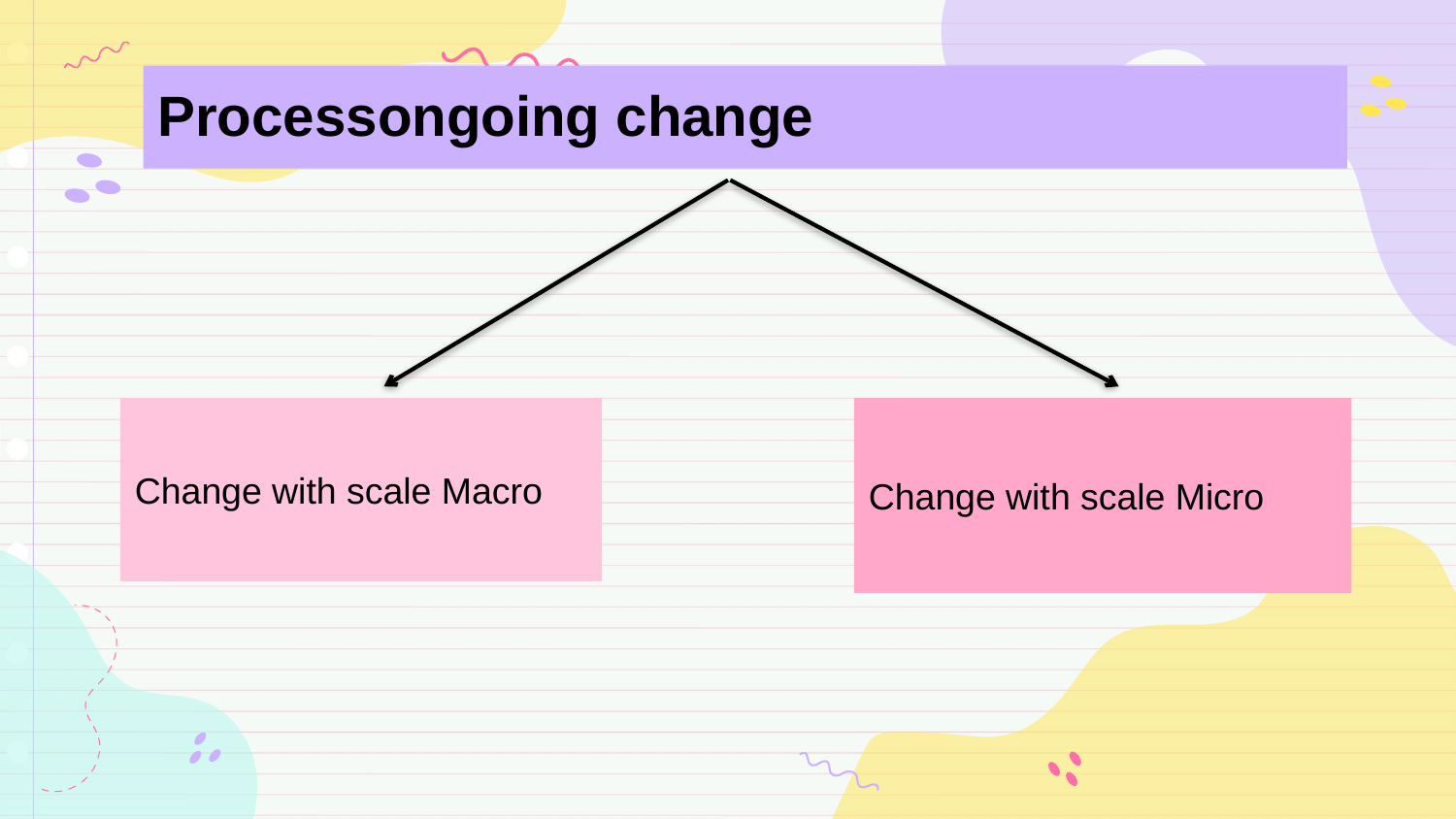

# Processongoing change
Change with scale Macro
Change with scale Micro